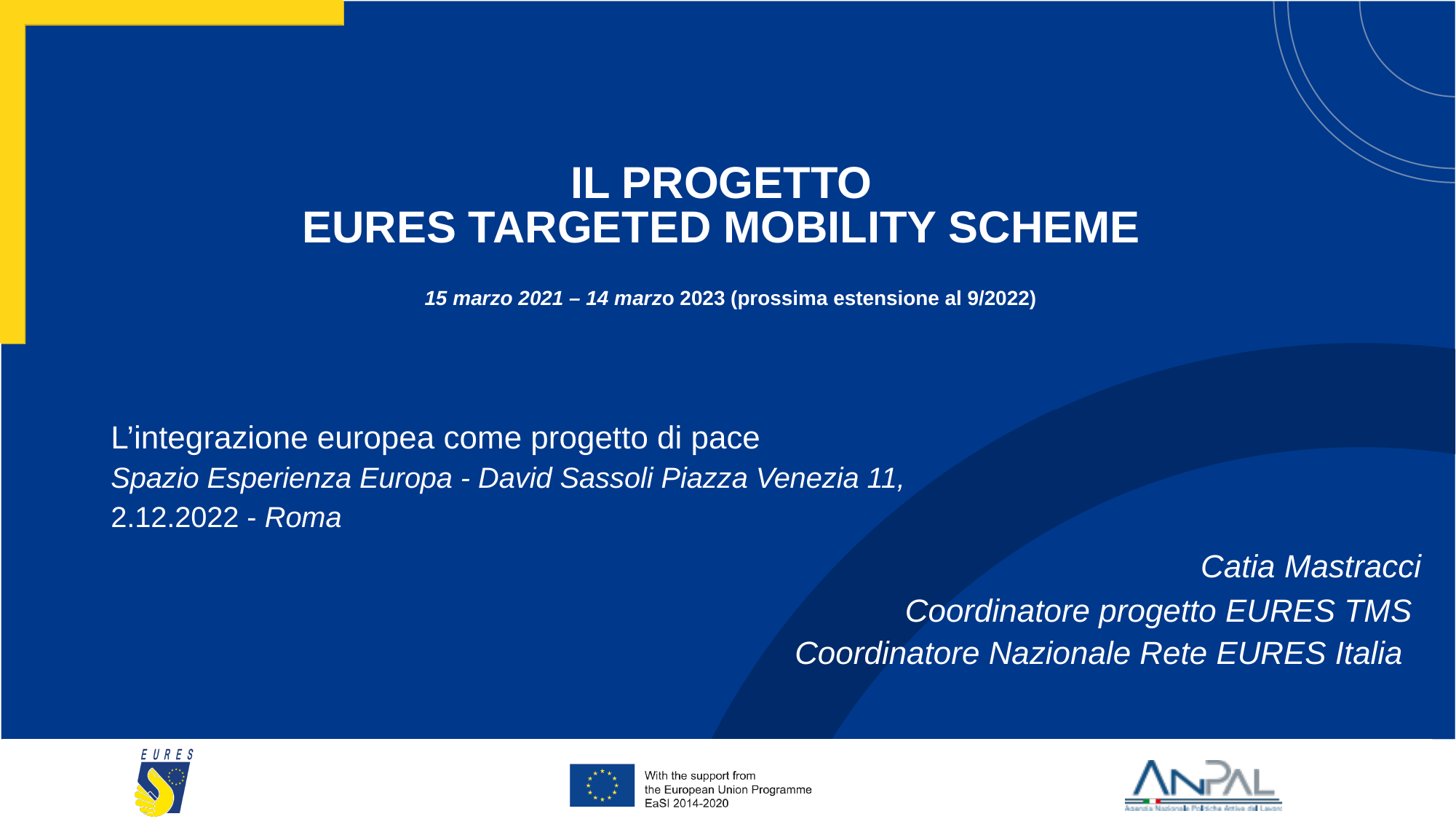

# IL PROGETTO EURES TARGETED MOBILITY SCHEME 15 marzo 2021 – 14 marzo 2023 (prossima estensione al 9/2022)

L’integrazione europea come progetto di pace
Spazio Esperienza Europa - David Sassoli Piazza Venezia 11,
2.12.2022 - Roma
								         Catia Mastracci
Coordinatore progetto EURES TMS
Coordinatore Nazionale Rete EURES Italia